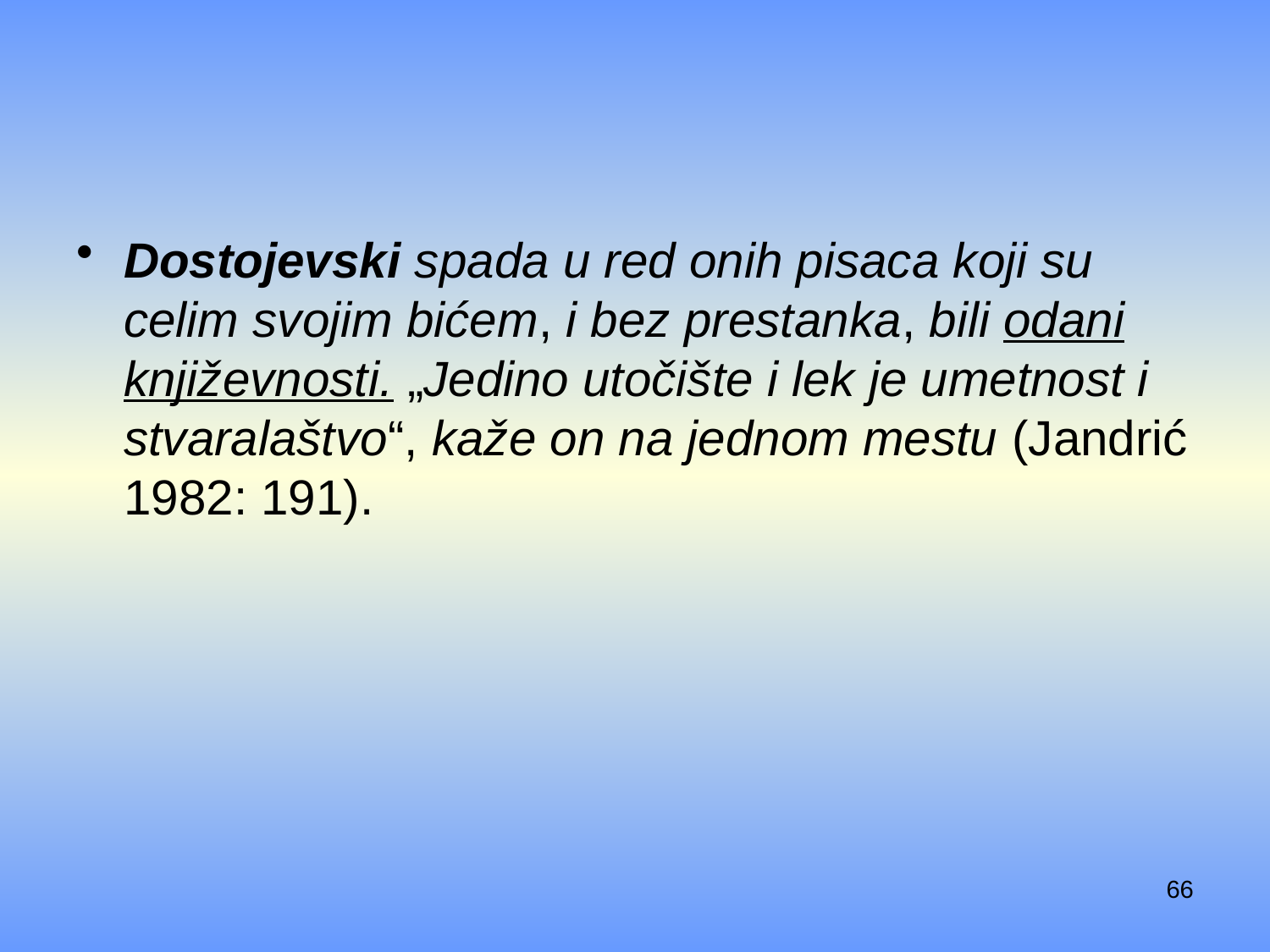

#
Dostojevski spada u red onih pisaca koji su celim svojim bićem, i bez prestanka, bili odani književnosti. „Jedino utočište i lek je umetnost i stvaralaštvo“, kaže on na jednom mestu (Jandrić 1982: 191).
66